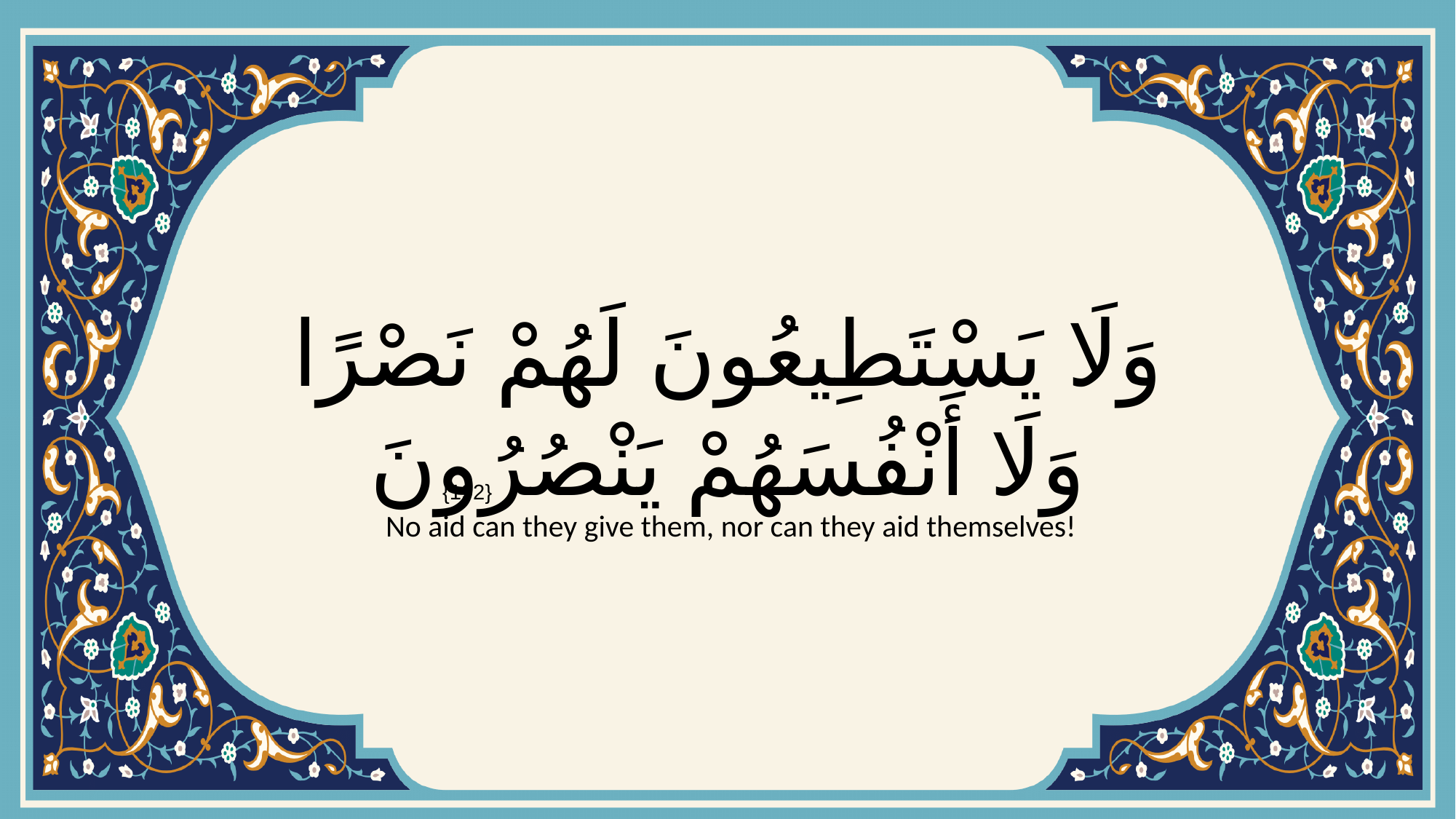

# وَلَا يَسْتَطِيعُونَ لَهُمْ نَصْرًا وَلَا أَنْفُسَهُمْ يَنْصُرُونَ
{192}
 No aid can they give them, nor can they aid themselves!